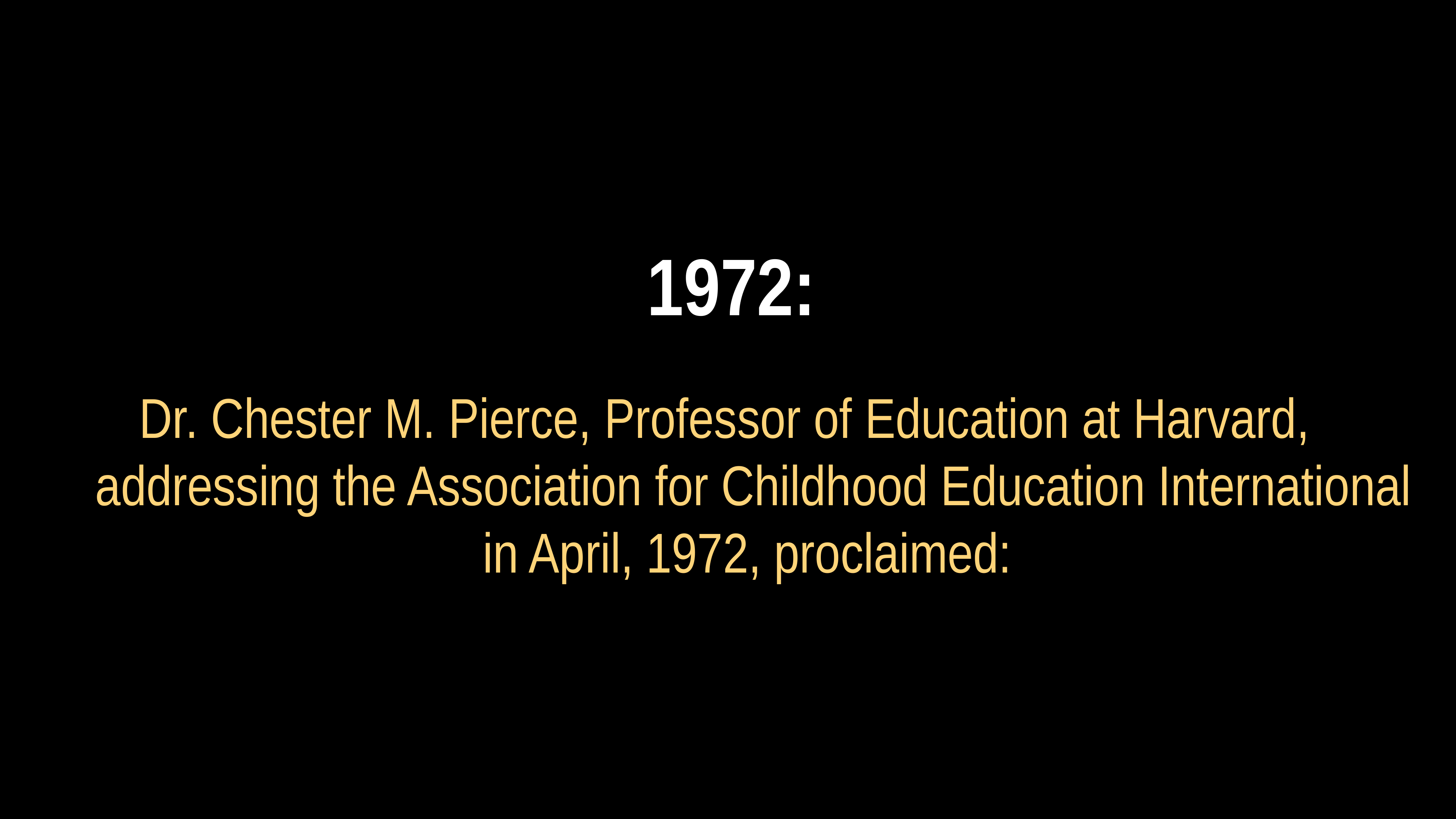

# 1972:
Dr. Chester M. Pierce, Professor of Education at Harvard,
addressing the Association for Childhood Education International
in April, 1972, proclaimed: